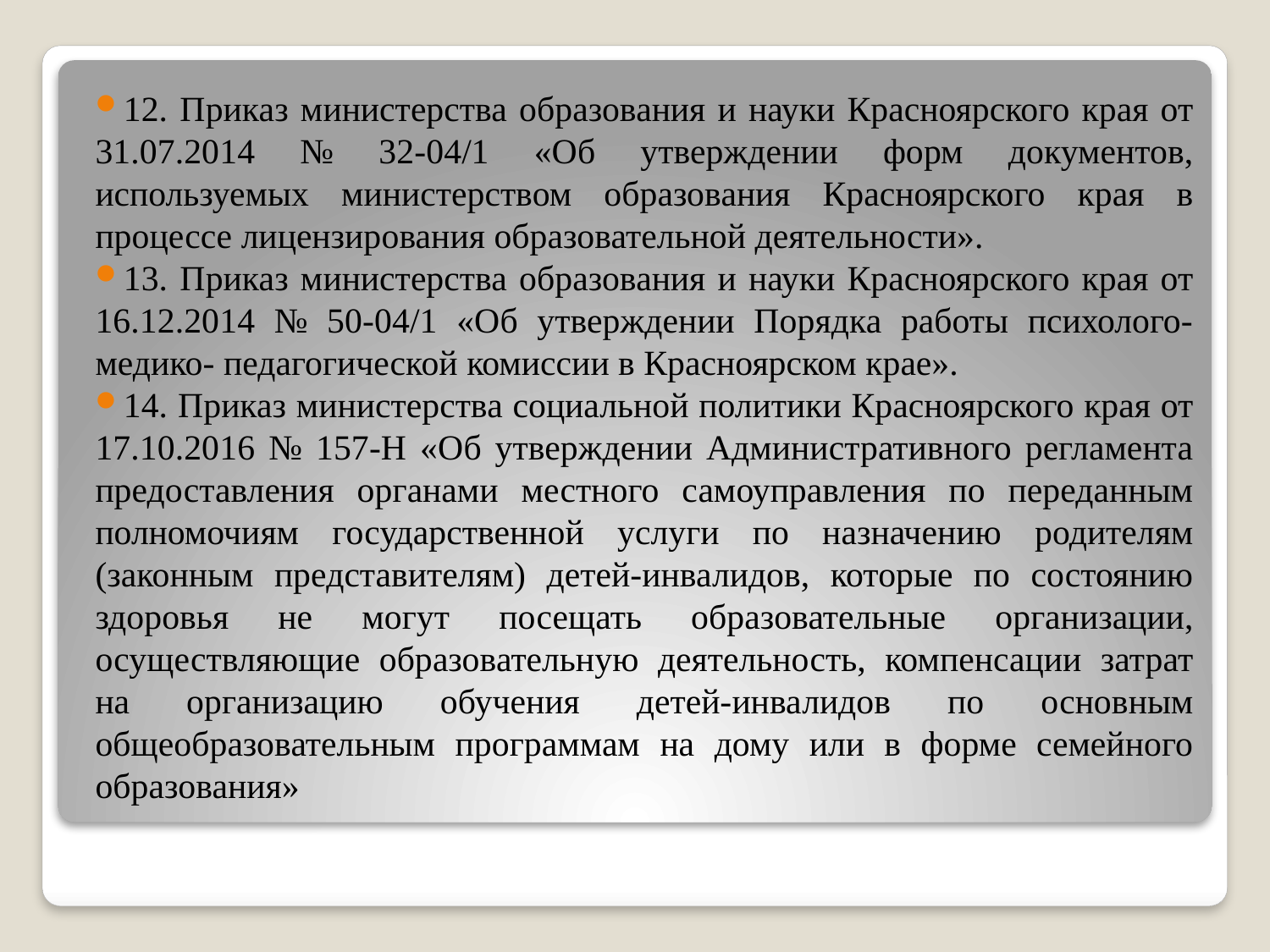

12. Приказ министерства образования и науки Красноярского края от 31.07.2014 № 32-04/1 «Об утверждении форм документов, используемых министерством образования Красноярского края в процессе лицензирования образовательной деятельности».
13. Приказ министерства образования и науки Красноярского края от 16.12.2014 № 50-04/1 «Об утверждении Порядка работы психолого-медико- педагогической комиссии в Красноярском крае».
14. Приказ министерства социальной политики Красноярского края от 17.10.2016 № 157-Н «Об утверждении Административного регламента предоставления органами местного самоуправления по переданным полномочиям государственной услуги по назначению родителям (законным представителям) детей-инвалидов, которые по состоянию здоровья не могут посещать образовательные организации, осуществляющие образовательную деятельность, компенсации затрат на организацию обучения детей-инвалидов по основным общеобразовательным программам на дому или в форме семейного образования»